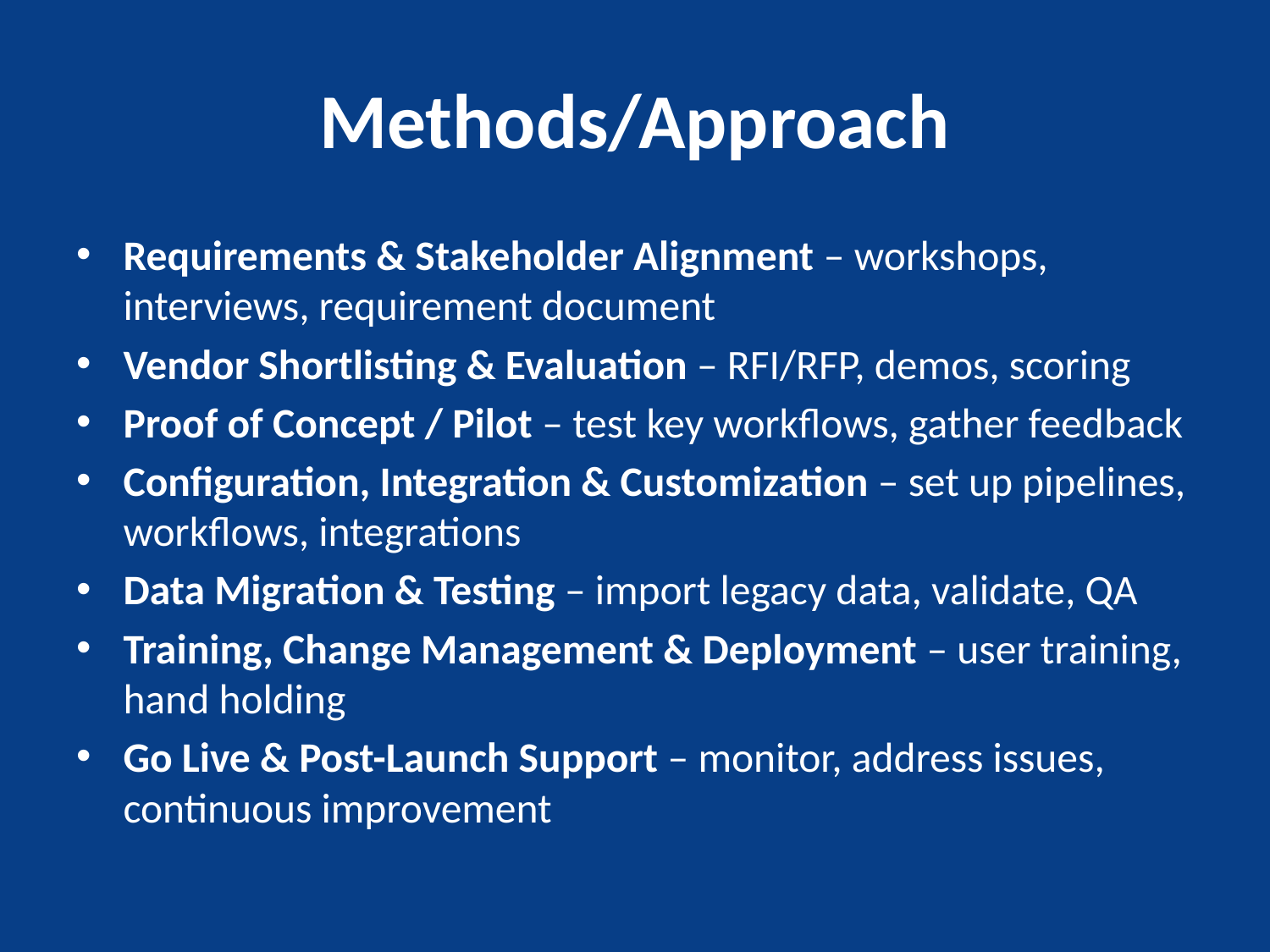

# Methods/Approach
Requirements & Stakeholder Alignment – workshops, interviews, requirement document
Vendor Shortlisting & Evaluation – RFI/RFP, demos, scoring
Proof of Concept / Pilot – test key workflows, gather feedback
Configuration, Integration & Customization – set up pipelines, workflows, integrations
Data Migration & Testing – import legacy data, validate, QA
Training, Change Management & Deployment – user training, hand holding
Go Live & Post-Launch Support – monitor, address issues, continuous improvement